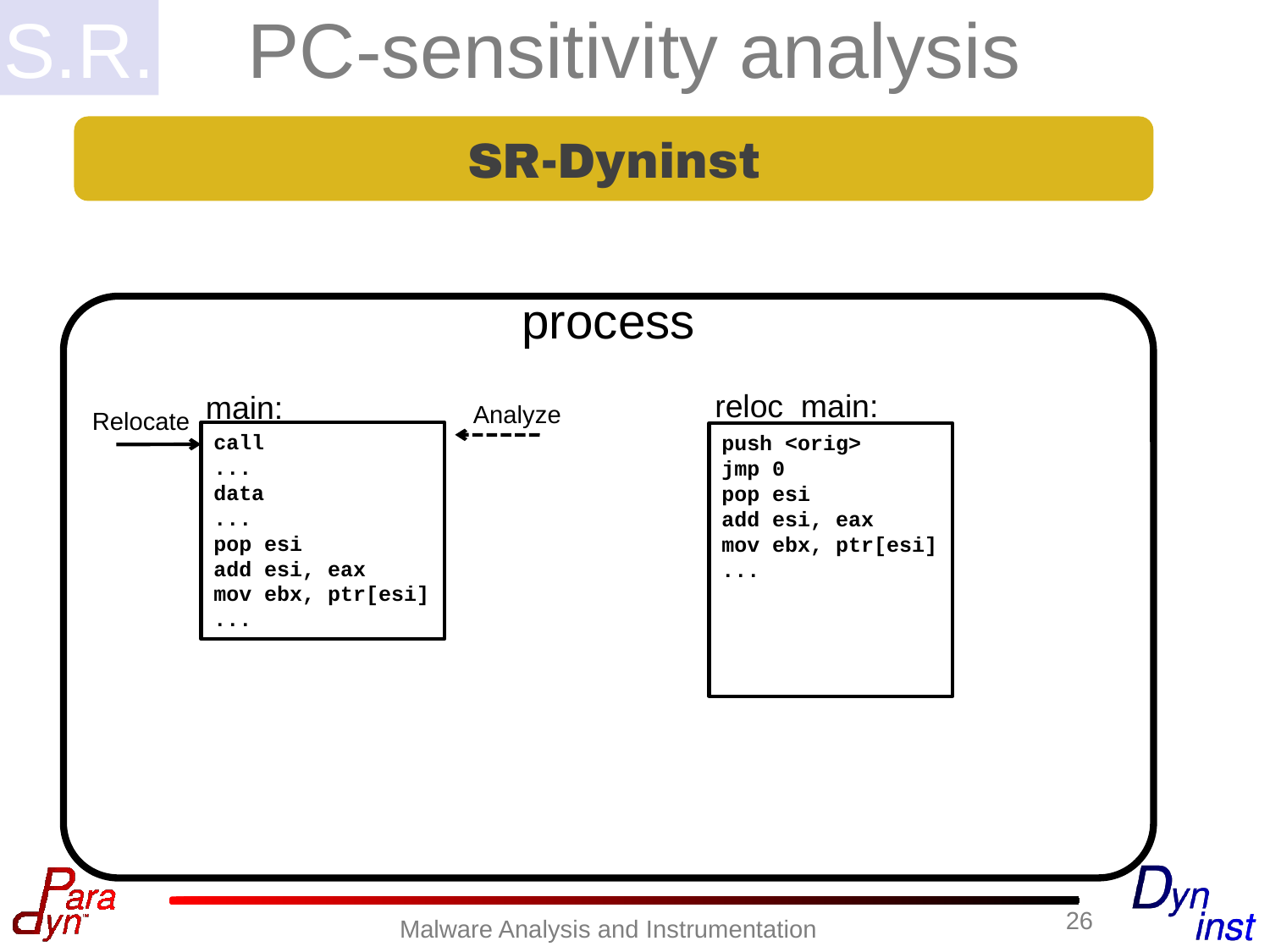

S.R.
PC-sensitivity analysis
SR-Dyninst
process

reloc_main:
main:

Analyze
Relocate

call
...
data
...
pop esi
add esi, eax
mov ebx, ptr[esi]
...

push <orig>
jmp 0
pop esi
add esi, eax
mov ebx, ptr[esi]
...
26
Malware Analysis and Instrumentation